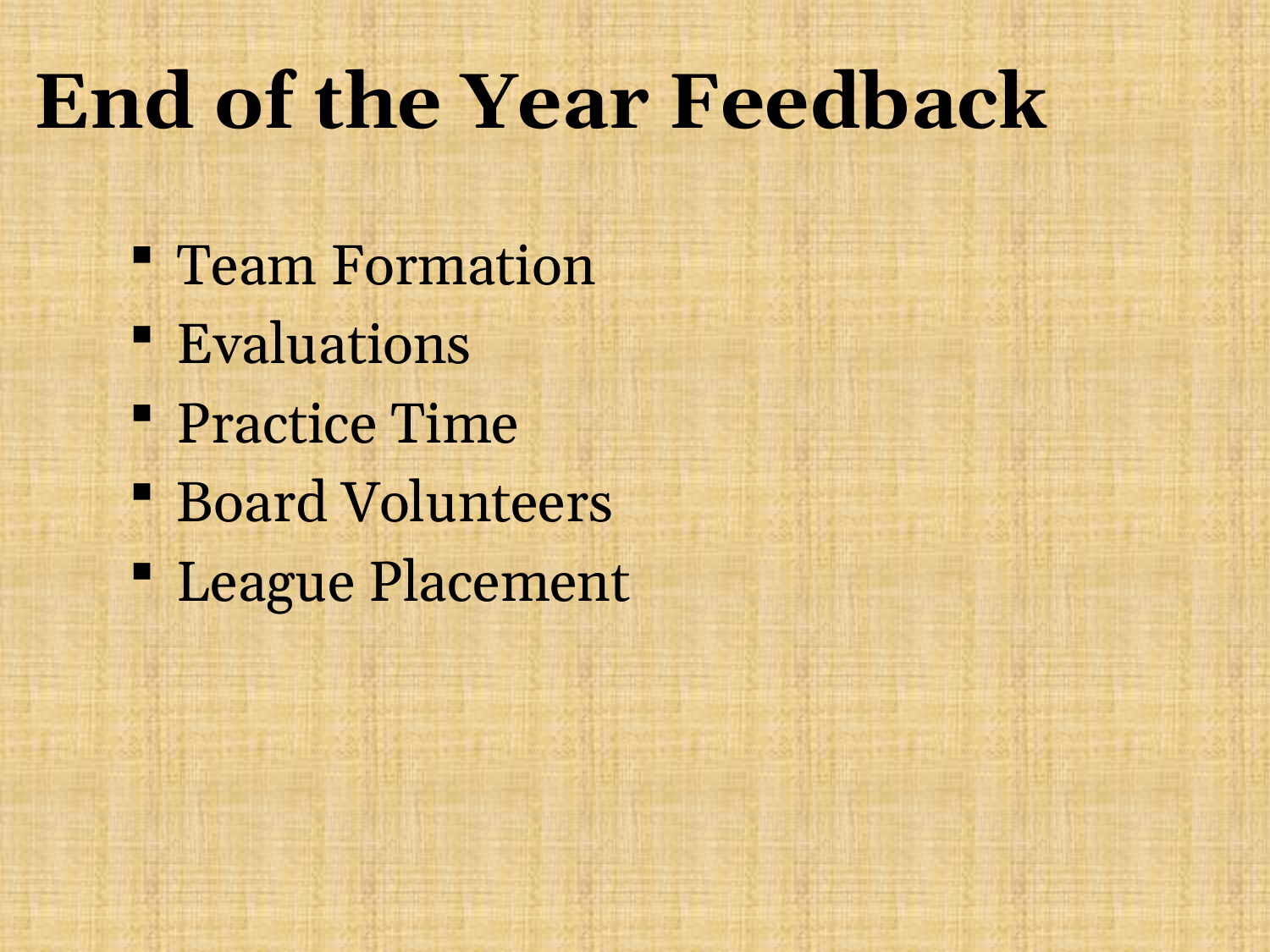

# End of the Year Feedback
Team Formation
Evaluations
Practice Time
Board Volunteers
League Placement